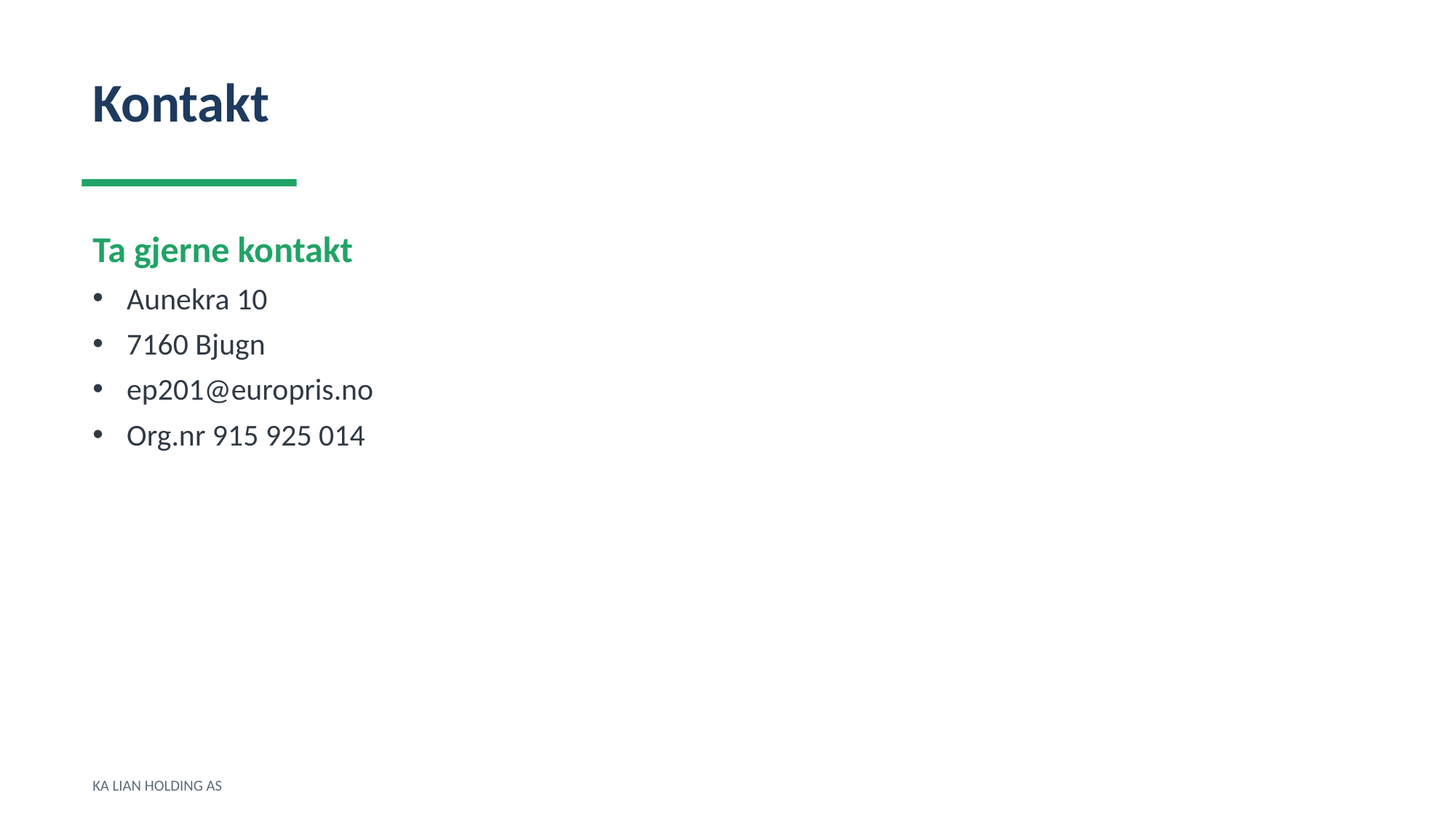

Kontakt

Ta gjerne kontakt
Aunekra 10
7160 Bjugn
ep201@europris.no
Org.nr 915 925 014
KA LIAN HOLDING AS